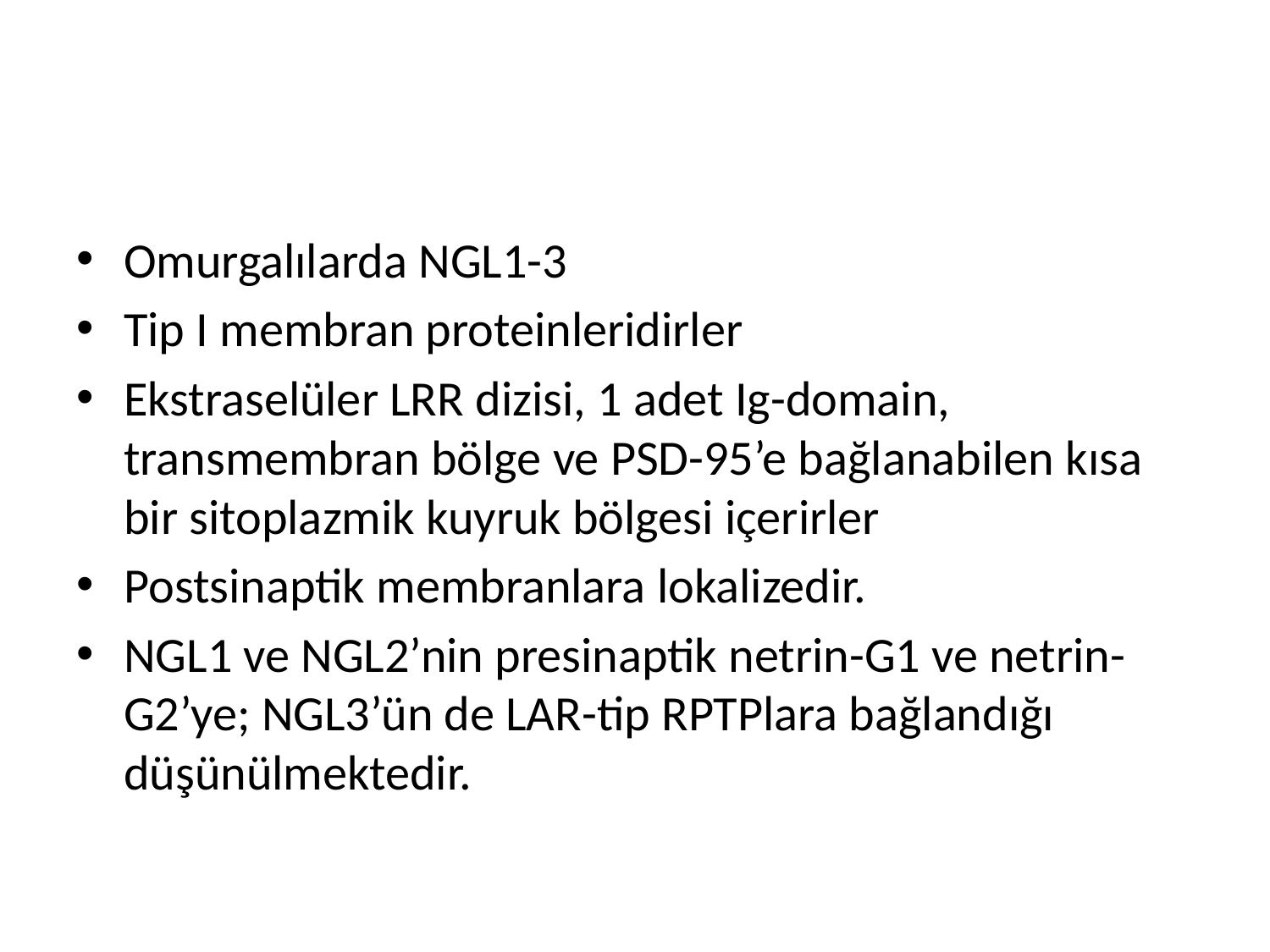

#
Omurgalılarda NGL1-3
Tip I membran proteinleridirler
Ekstraselüler LRR dizisi, 1 adet Ig-domain, transmembran bölge ve PSD-95’e bağlanabilen kısa bir sitoplazmik kuyruk bölgesi içerirler
Postsinaptik membranlara lokalizedir.
NGL1 ve NGL2’nin presinaptik netrin-G1 ve netrin-G2’ye; NGL3’ün de LAR-tip RPTPlara bağlandığı düşünülmektedir.